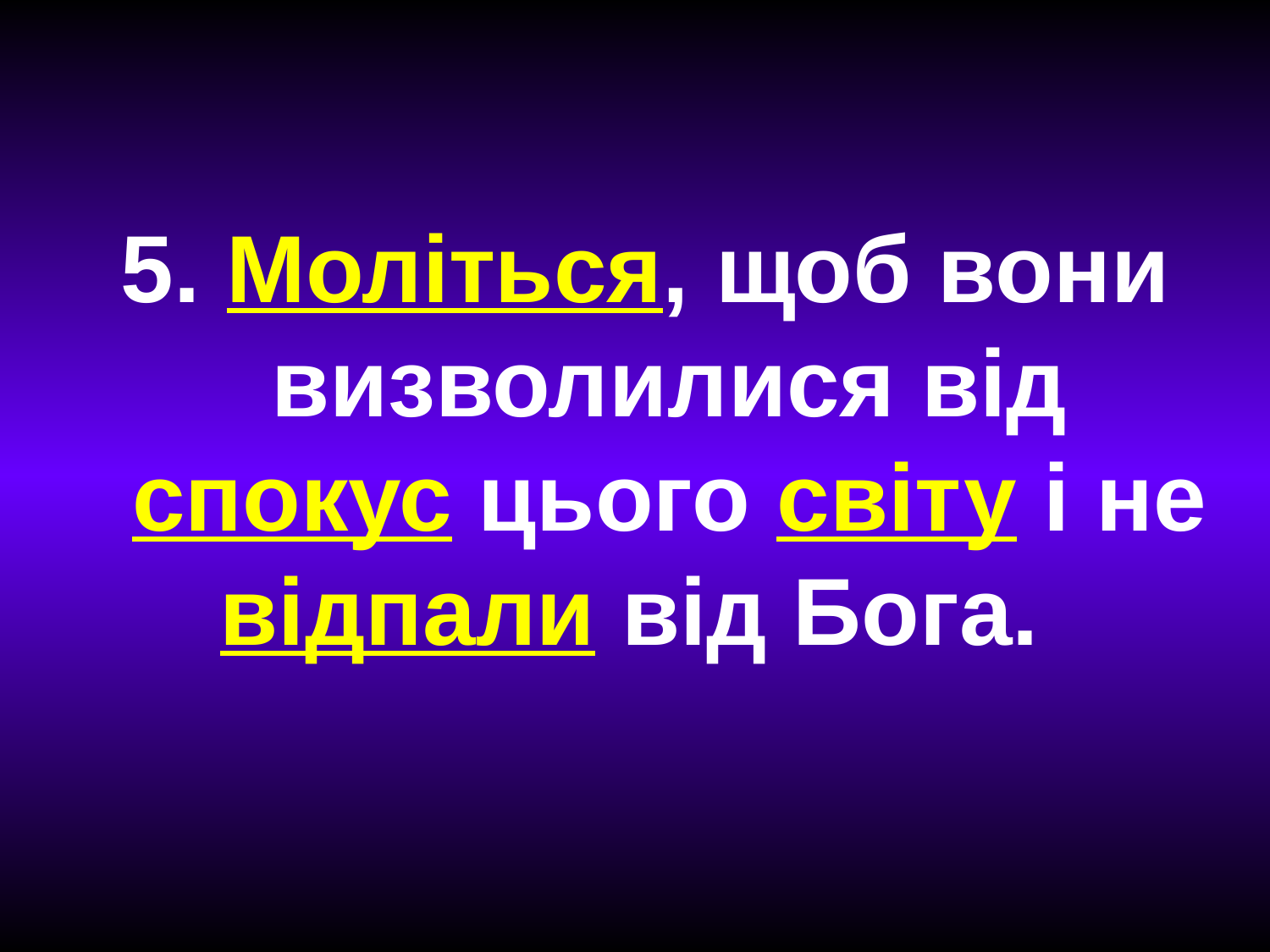

# 5. Моліться, щоб вони визволилися від спокус цього світу і не відпали від Бога.